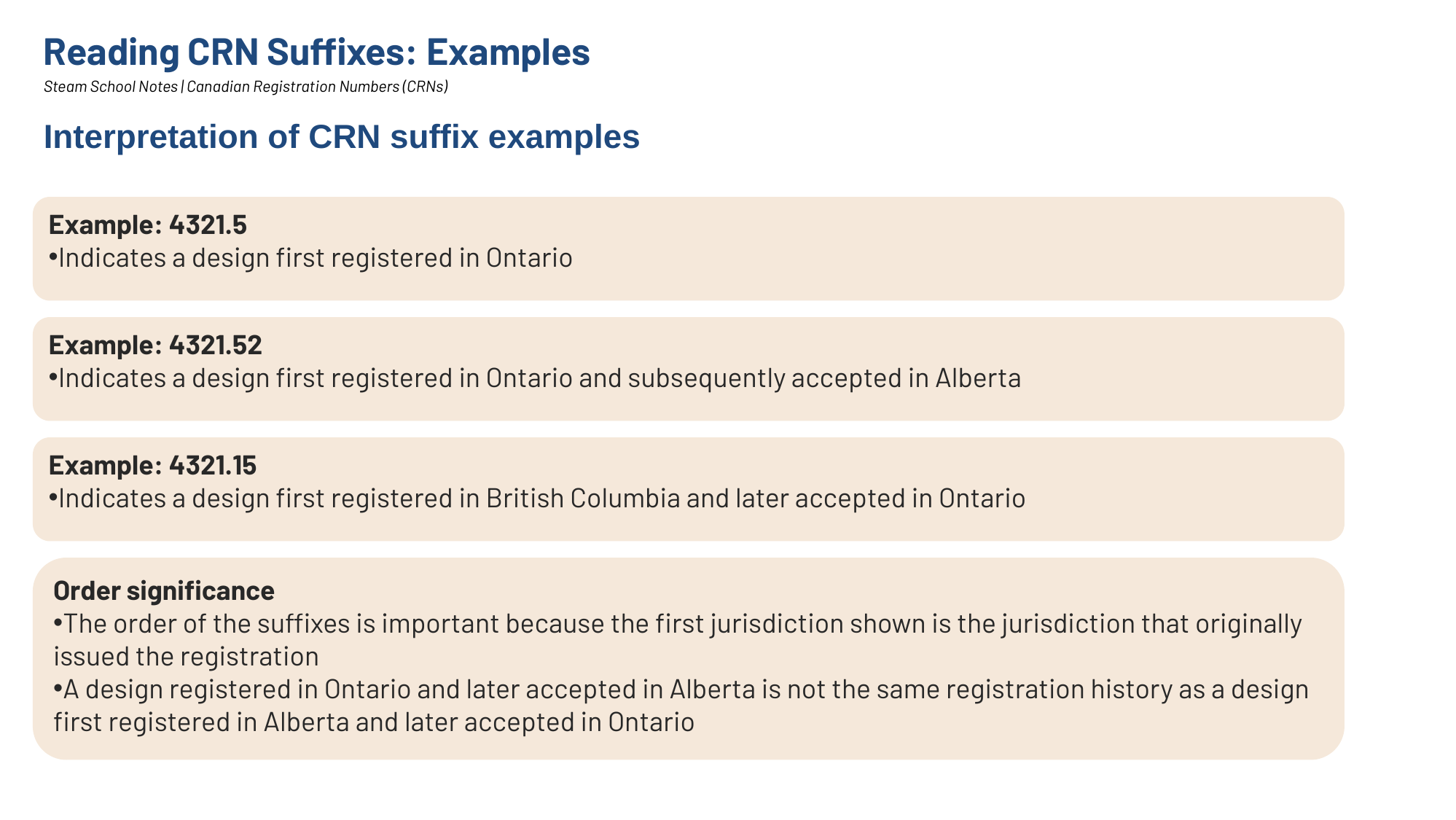

Reading CRN Suffixes: Examples
Steam School Notes | Canadian Registration Numbers (CRNs)
Interpretation of CRN suffix examples
Example: 4321.5
Indicates a design first registered in Ontario
Example: 4321.52
Indicates a design first registered in Ontario and subsequently accepted in Alberta
Example: 4321.15
Indicates a design first registered in British Columbia and later accepted in Ontario
Order significance
The order of the suffixes is important because the first jurisdiction shown is the jurisdiction that originally issued the registration
A design registered in Ontario and later accepted in Alberta is not the same registration history as a design first registered in Alberta and later accepted in Ontario